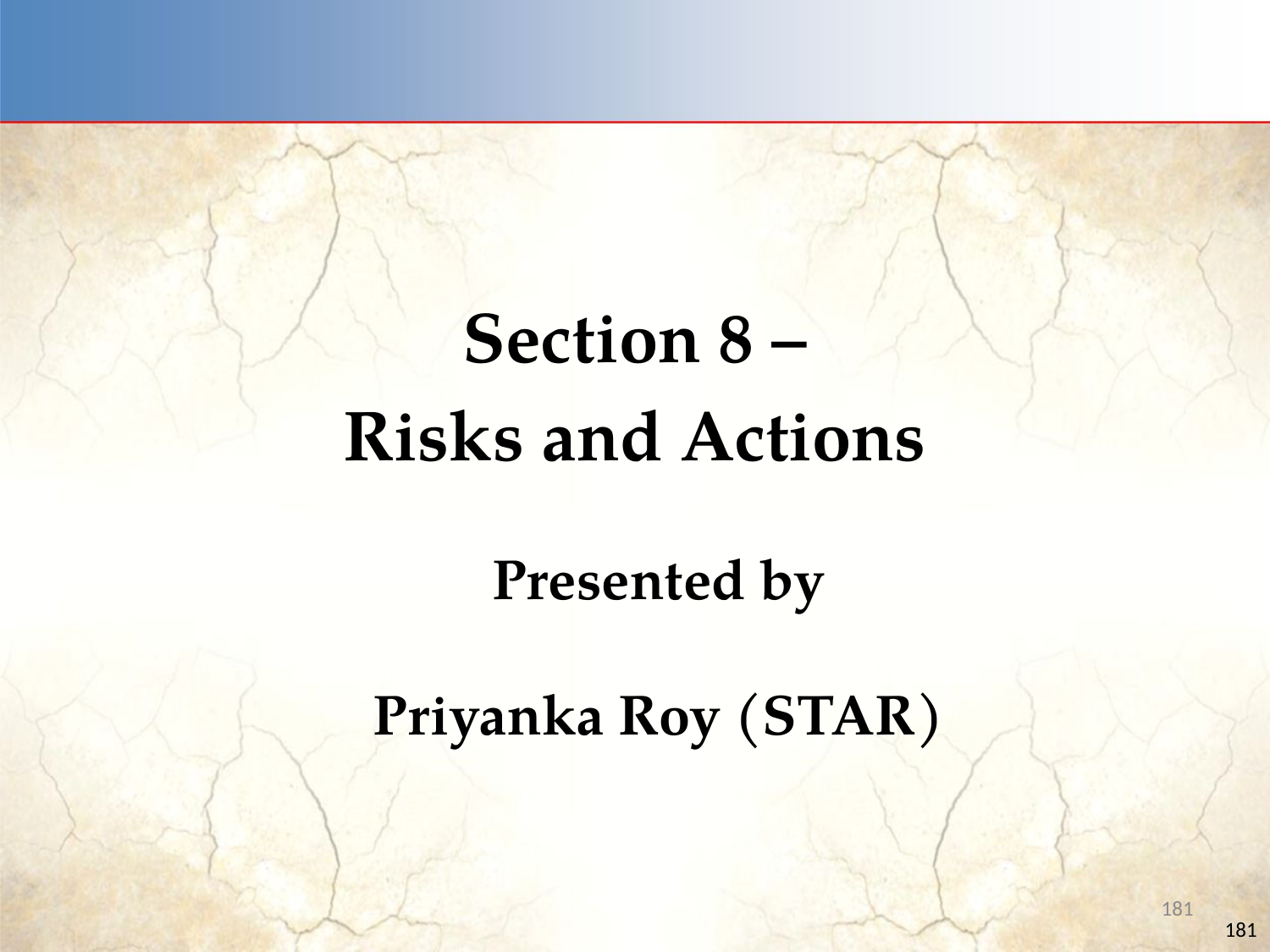

Section 8 –
Risks and Actions
Presented by
Priyanka Roy (STAR)
181